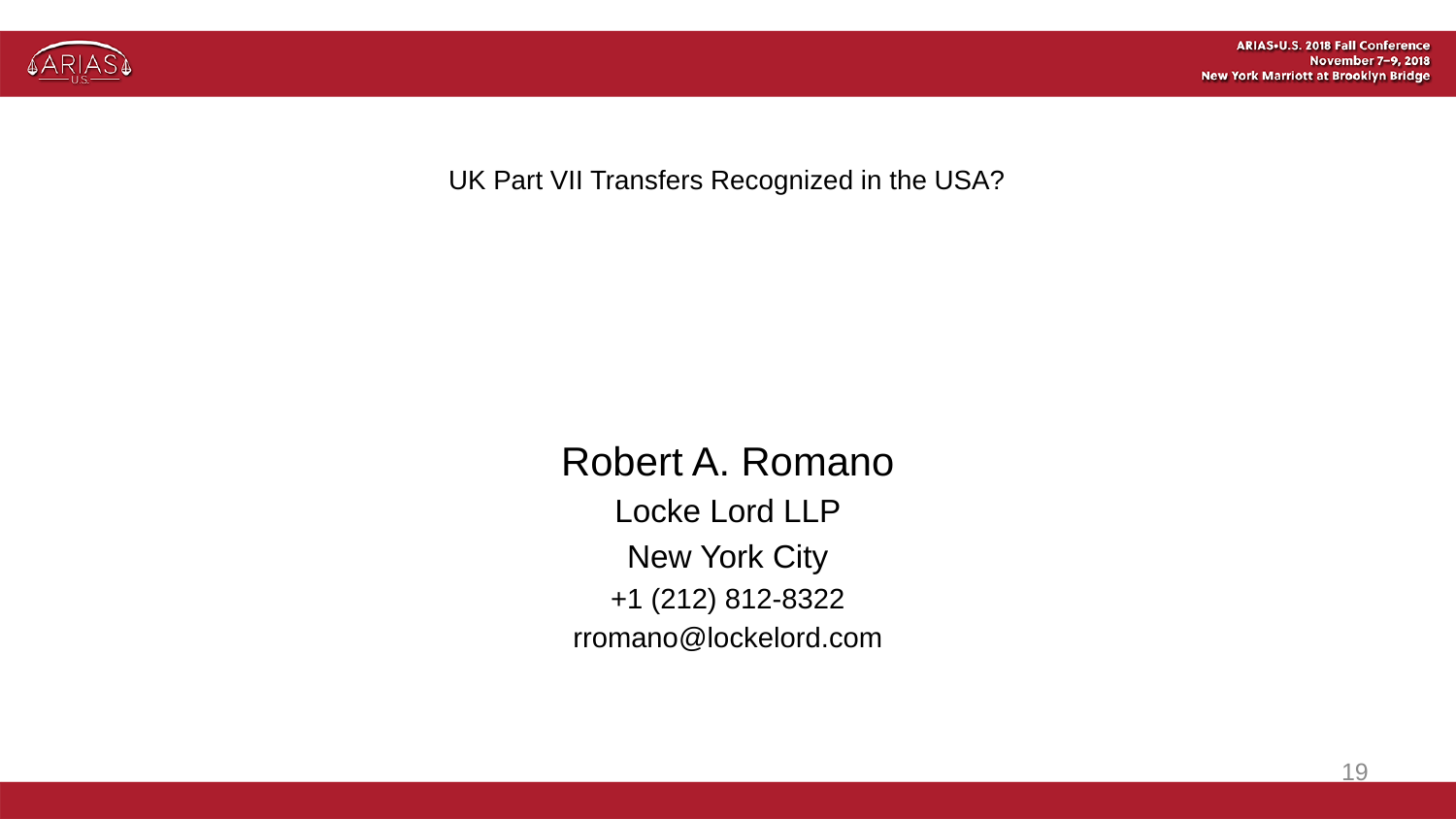

# UK Part VII Transfers Recognized in the USA?

Robert A. Romano
Locke Lord LLP
New York City
+1 (212) 812-8322
rromano@lockelord.com

19